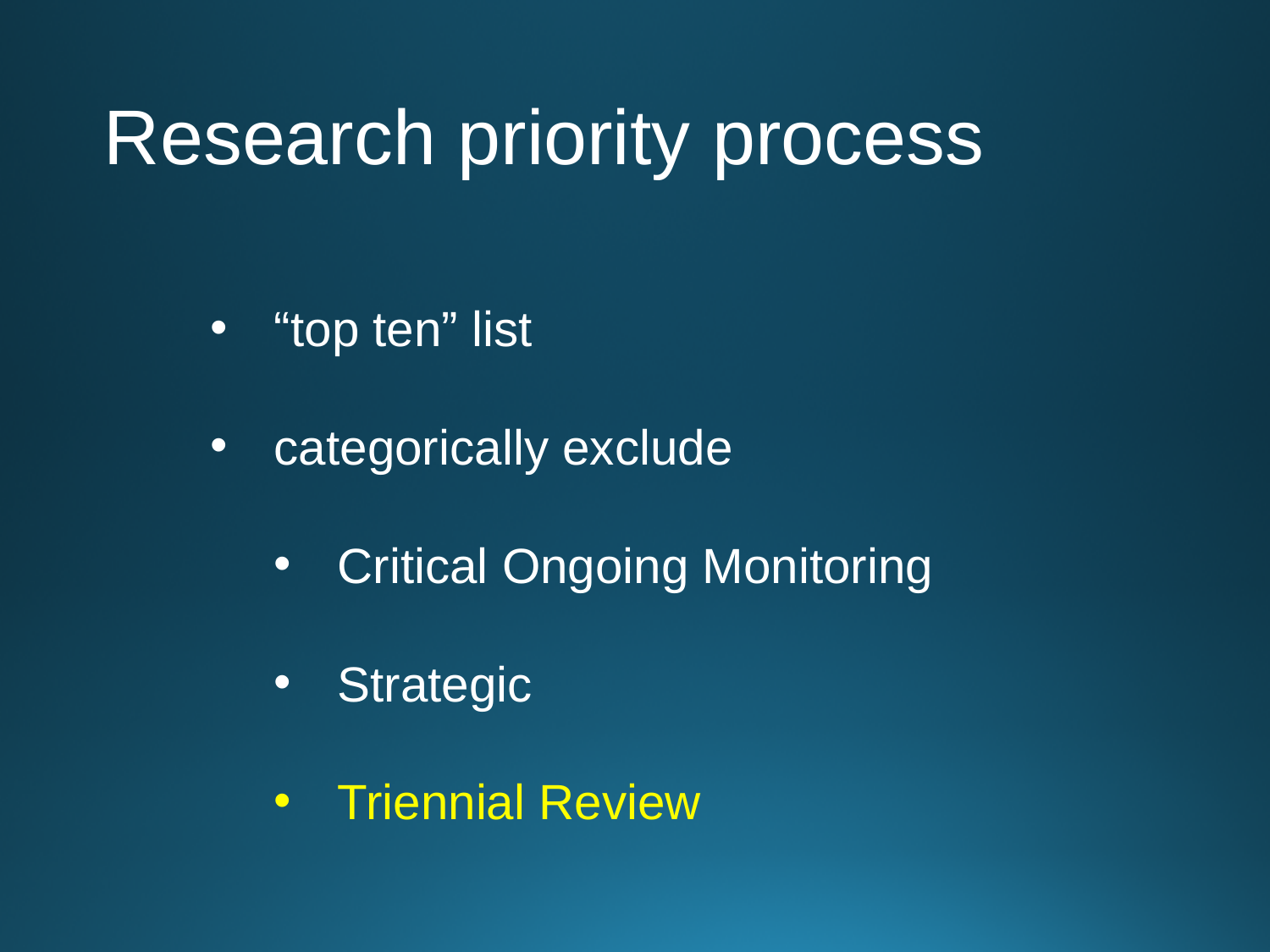

# Research priority process
“top ten” list
categorically exclude
Critical Ongoing Monitoring
Strategic
Triennial Review